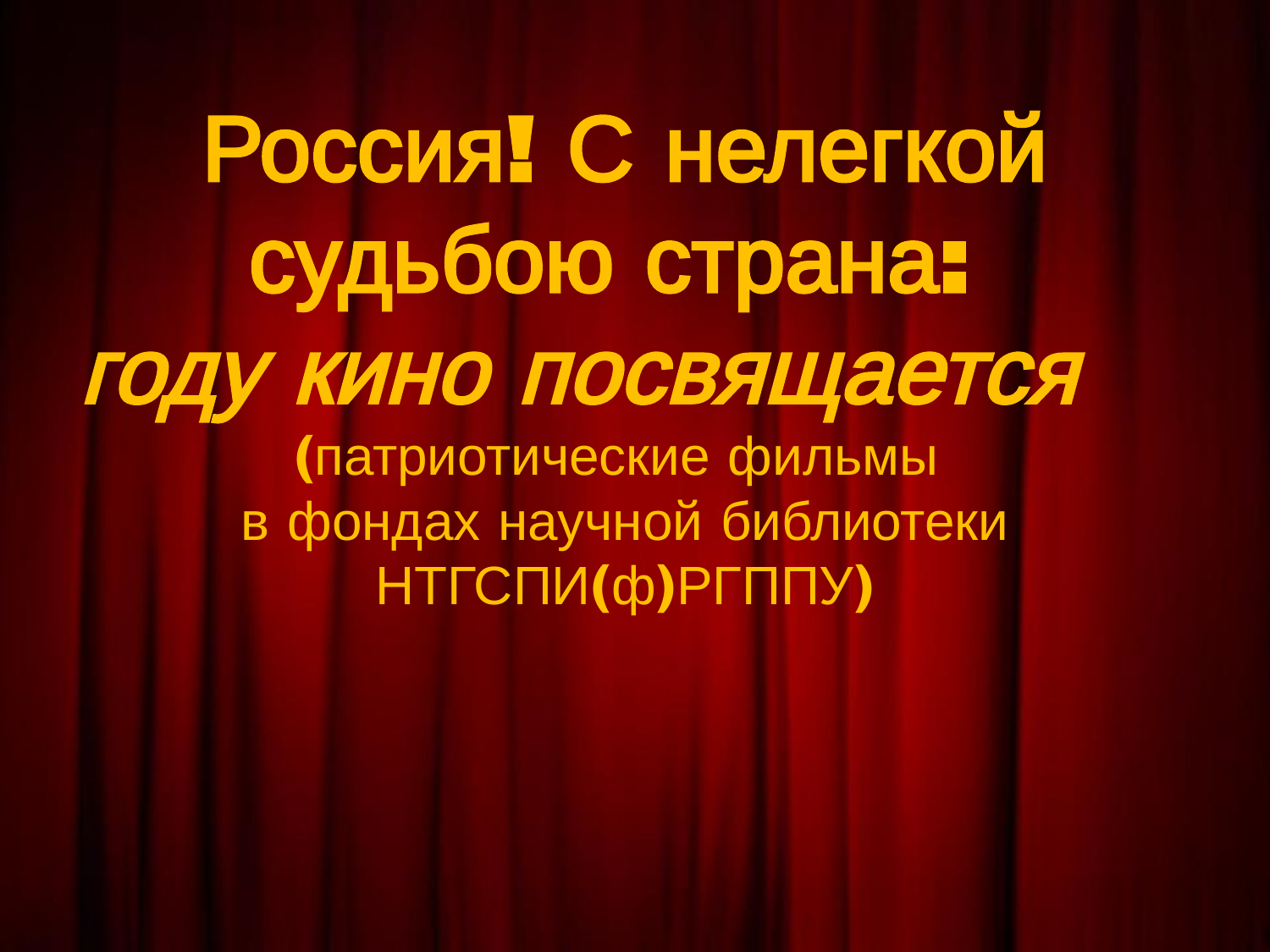

# Россия! С нелегкой судьбою страна: году кино посвящается (патриотические фильмы в фондах научной библиотеки НТГСПИ(ф)РГППУ)